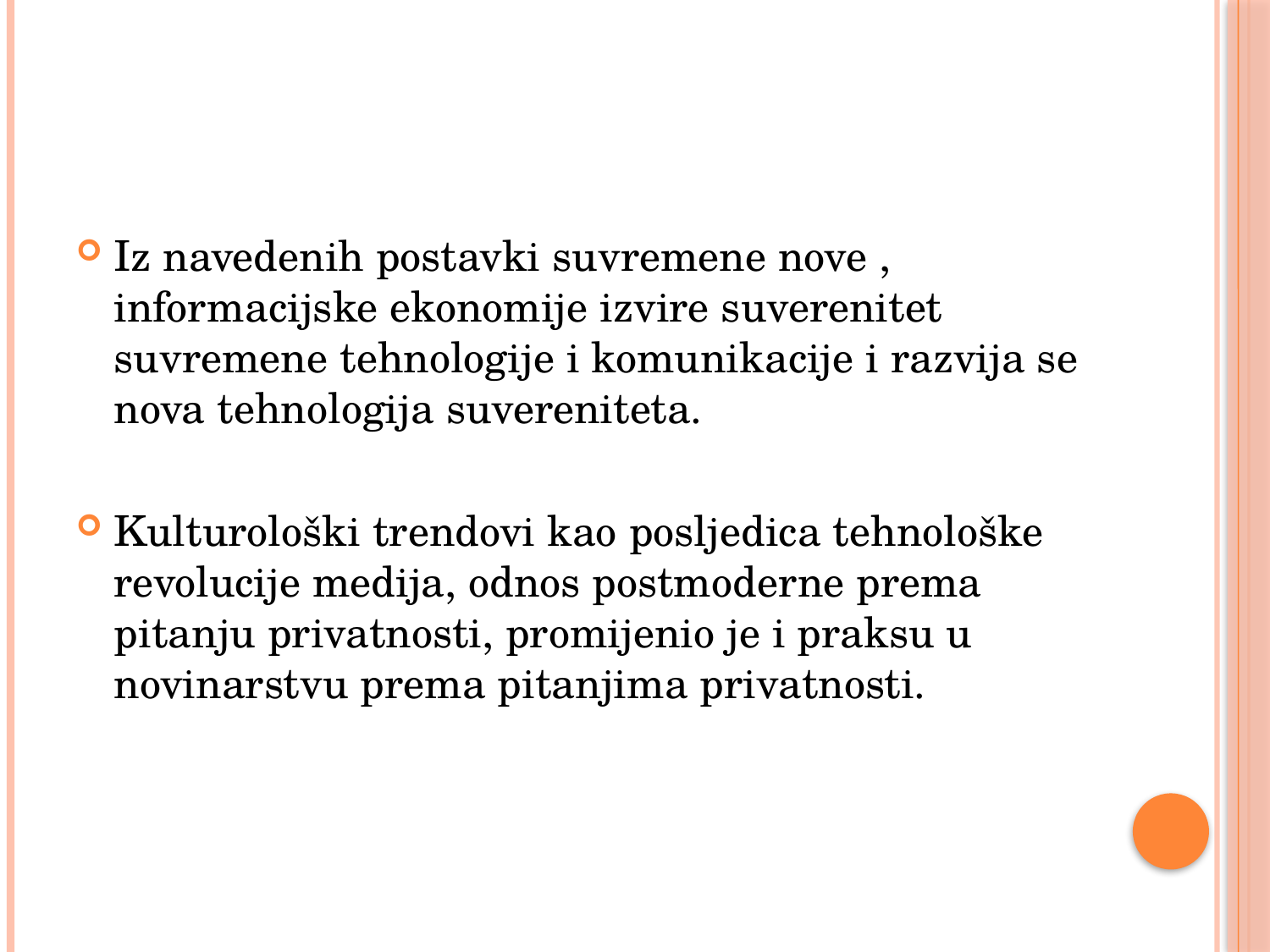

#
Iz navedenih postavki suvremene nove , informacijske ekonomije izvire suverenitet suvremene tehnologije i komunikacije i razvija se nova tehnologija suvereniteta.

Kulturološki trendovi kao posljedica tehnološke revolucije medija, odnos postmoderne prema pitanju privatnosti, promijenio je i praksu u novinarstvu prema pitanjima privatnosti.